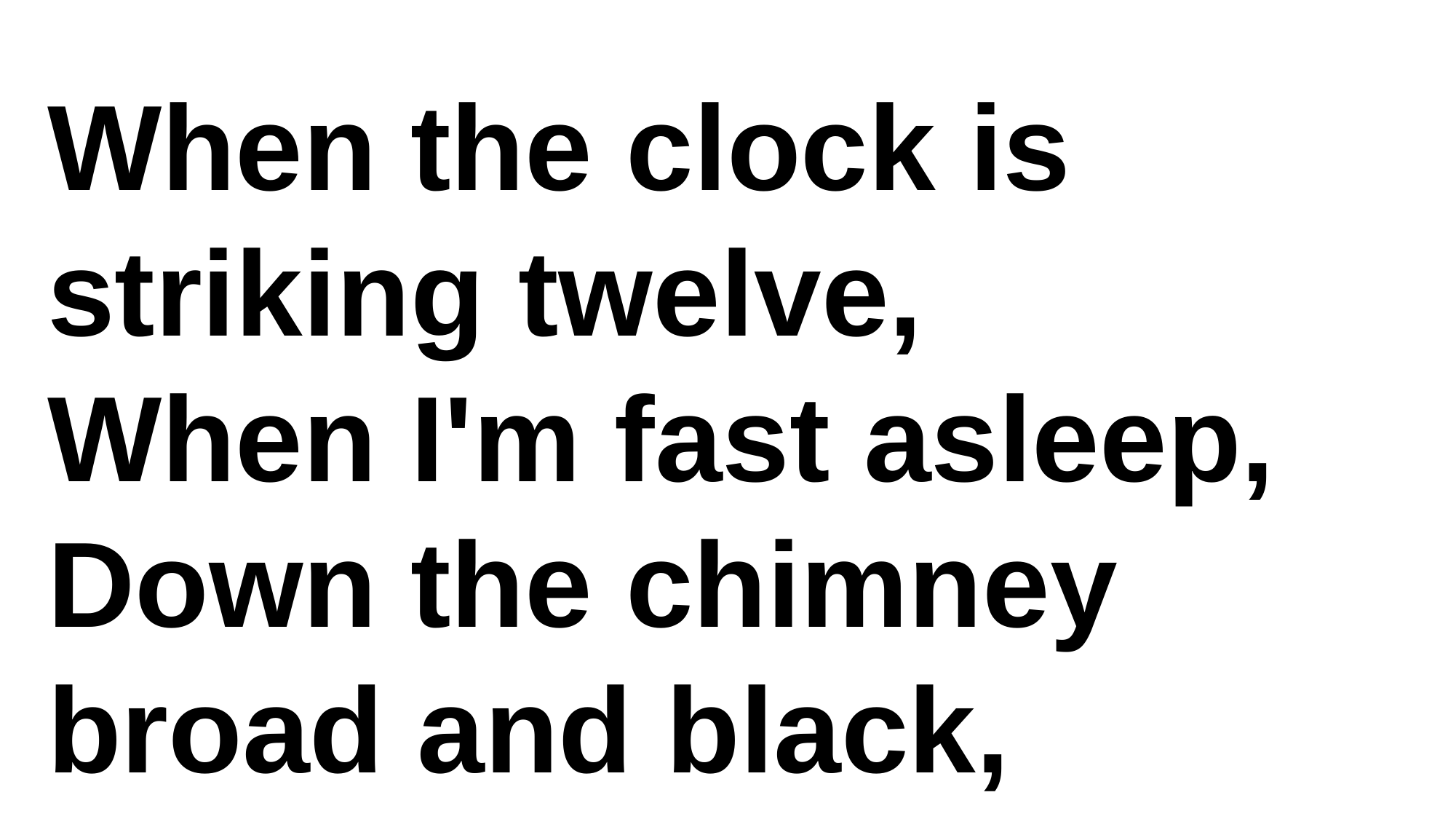

When the clock is striking twelve,
When I'm fast asleep,
Down the chimney broad and black,
With your pack you'll creep